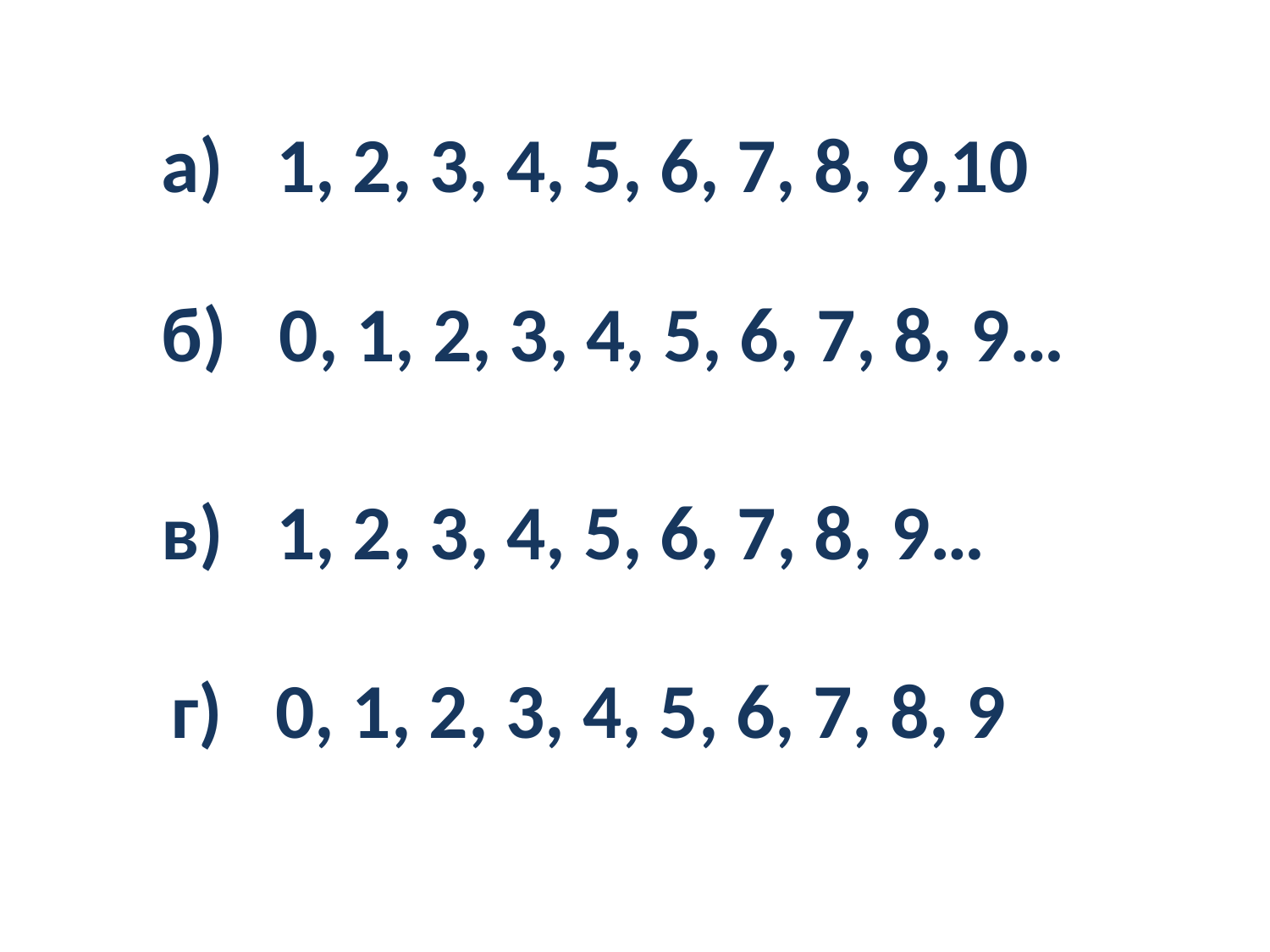

а)   1, 2, 3, 4, 5, 6, 7, 8, 9,10
б)   0, 1, 2, 3, 4, 5, 6, 7, 8, 9…
в)   1, 2, 3, 4, 5, 6, 7, 8, 9…
г)   0, 1, 2, 3, 4, 5, 6, 7, 8, 9